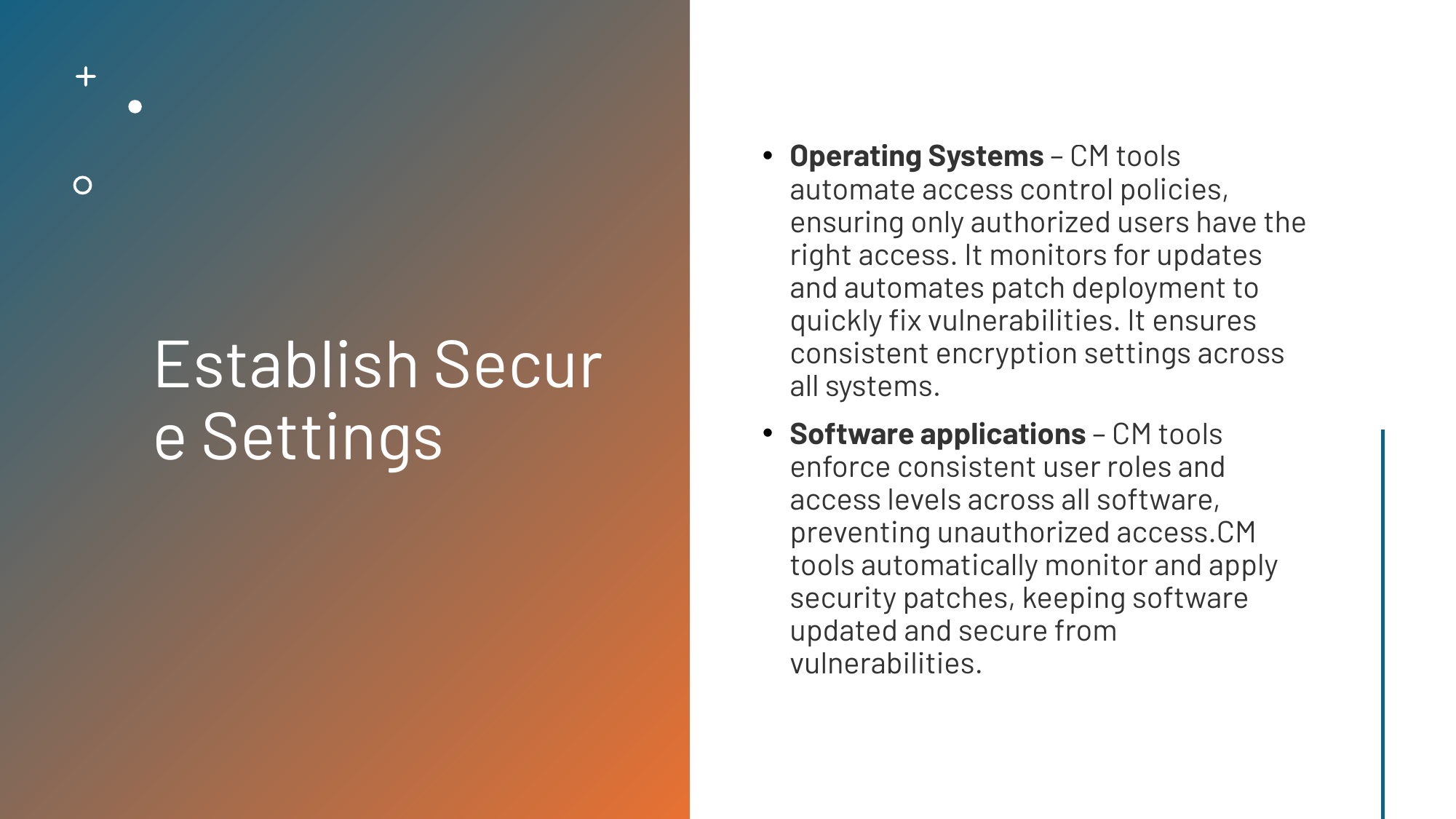

# Establish Secure Settings
Operating Systems – CM tools automate access control policies, ensuring only authorized users have the right access. It monitors for updates and automates patch deployment to quickly fix vulnerabilities. It ensures consistent encryption settings across all systems.
Software applications – CM tools enforce consistent user roles and access levels across all software, preventing unauthorized access.CM tools automatically monitor and apply security patches, keeping software updated and secure from vulnerabilities.